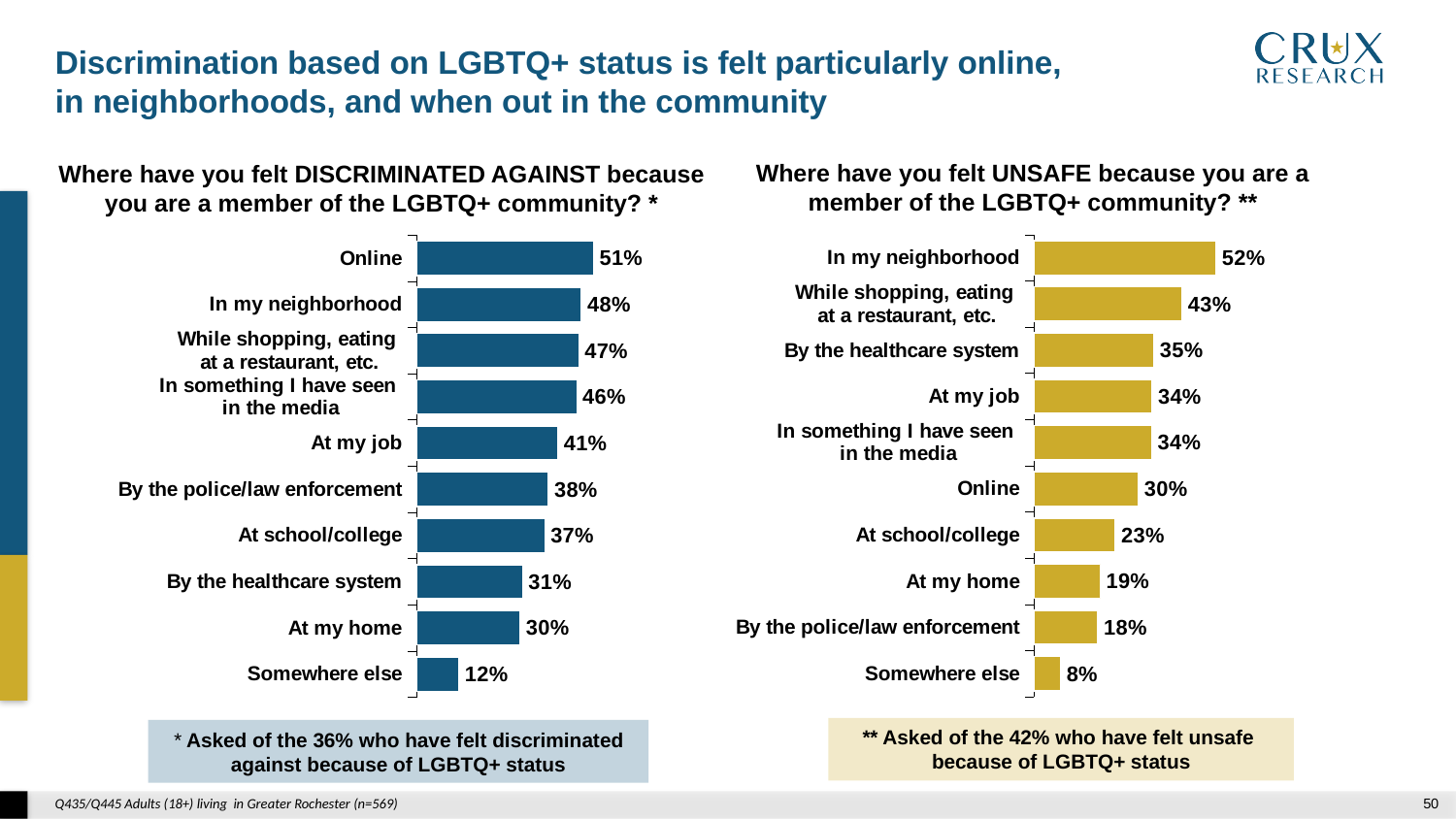

Discrimination based on LGBTQ+ status is felt particularly online,
in neighborhoods, and when out in the community
Where have you felt UNSAFE because you are a member of the LGBTQ+ community? **
Where have you felt DISCRIMINATED AGAINST because you are a member of the LGBTQ+ community? *

### Chart

| Category |  |
|---|---|
| Somewhere else | 0.07753083705452357 |
| By the police/law enforcement | 0.18465202799582756 |
| At my home | 0.19155720332784798 |
| At school/college | 0.23498209677001203 |
| Online | 0.3017671590111972 |
| In something I have seen
in the media | 0.34017952424487197 |
| At my job | 0.34104357937539864 |
| By the healthcare system | 0.3462453216624092 |
| While shopping, eating
at a restaurant, etc. | 0.42763272677832814 |
| In my neighborhood | 0.5249159284502143 |

### Chart

| Category |  |
|---|---|
| Somewhere else | 0.12362323379842464 |
| At my home | 0.2995706800691705 |
| By the healthcare system | 0.3062371337369386 |
| At school/college | 0.370669721860519 |
| By the police/law enforcement | 0.380889088969589 |
| At my job | 0.40856398876235983 |
| In something I have seen
in the media | 0.4627288192027731 |
| While shopping, eating
at a restaurant, etc. | 0.46833562350974445 |
| In my neighborhood | 0.47621482110156693 |
| Online | 0.5112953465803192 |
** Asked of the 42% who have felt unsafe
because of LGBTQ+ status
* Asked of the 36% who have felt discriminated against because of LGBTQ+ status
Q435/Q445 Adults (18+) living  in Greater Rochester (n=569)
50